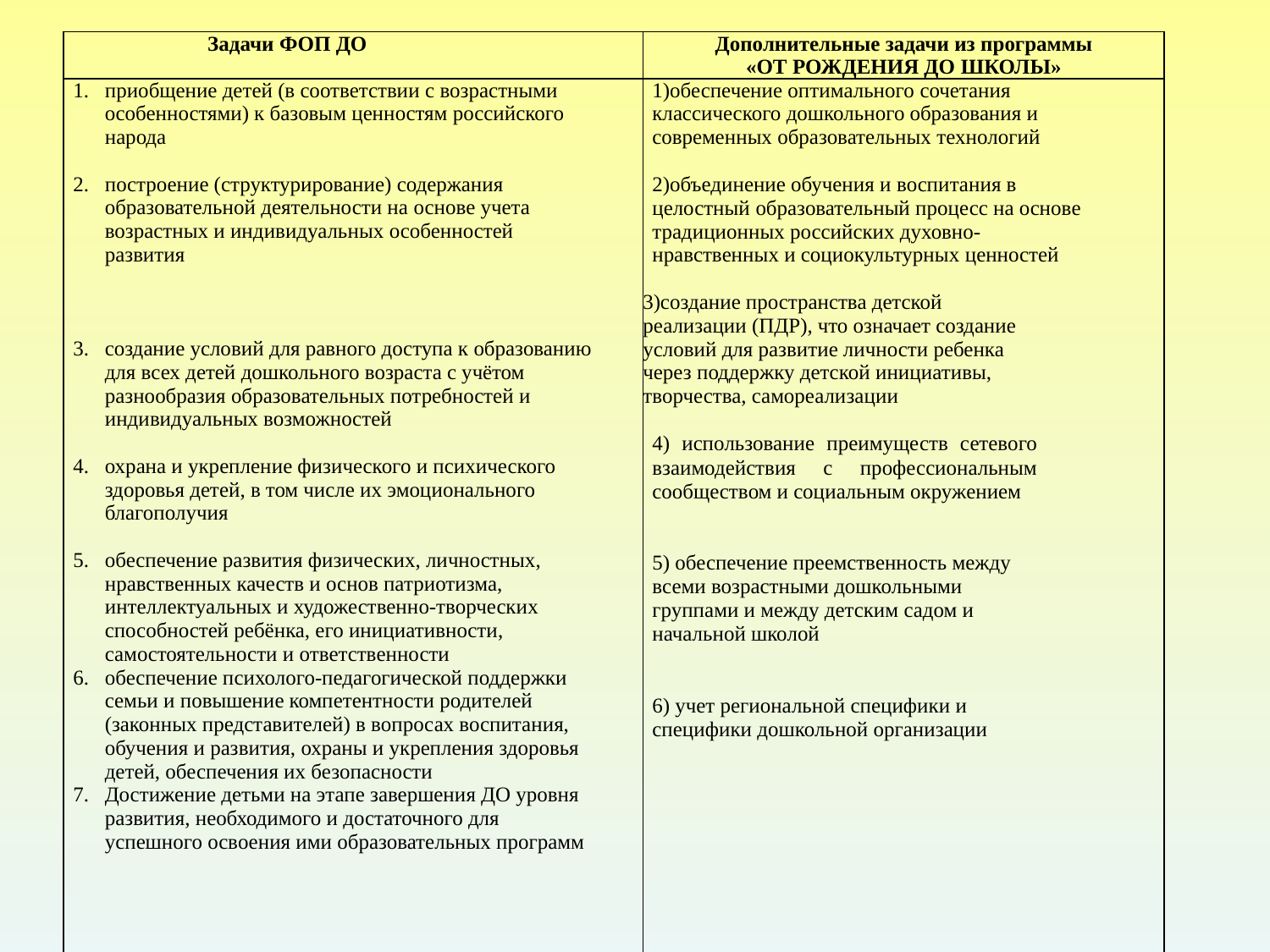

| Задачи ФОП ДО | Дополнительные задачи из программы «ОТ РОЖДЕНИЯ ДО ШКОЛЫ» |
| --- | --- |
| приобщение детей (в соответствии с возрастными особенностями) к базовым ценностям российского народа построение (структурирование) содержания образовательной деятельности на основе учета возрастных и индивидуальных особенностей развития создание условий для равного доступа к образованию для всех детей дошкольного возраста с учётом разнообразия образовательных потребностей и индивидуальных возможностей охрана и укрепление физического и психического здоровья детей, в том числе их эмоционального благополучия обеспечение развития физических, личностных, нравственных качеств и основ патриотизма, интеллектуальных и художественно-творческих способностей ребёнка, его инициативности, самостоятельности и ответственности обеспечение психолого-педагогической поддержки семьи и повышение компетентности родителей (законных представителей) в вопросах воспитания, обучения и развития, охраны и укрепления здоровья детей, обеспечения их безопасности Достижение детьми на этапе завершения ДО уровня развития, необходимого и достаточного для успешного освоения ими образовательных программ | 1)обеспечение оптимального сочетания классического дошкольного образования и современных образовательных технологий 2)объединение обучения и воспитания в целостный образовательный процесс на основе традиционных российских духовно- нравственных и социокультурных ценностей 3)создание пространства детской реализации (ПДР), что означает создание условий для развитие личности ребенка через поддержку детской инициативы, творчества, самореализации 4) использование преимуществ сетевого взаимодействия с профессиональным сообществом и социальным окружением 5) обеспечение преемственность между всеми возрастными дошкольными группами и между детским садом и начальной школой 6) учет региональной специфики и специфики дошкольной организации |
#